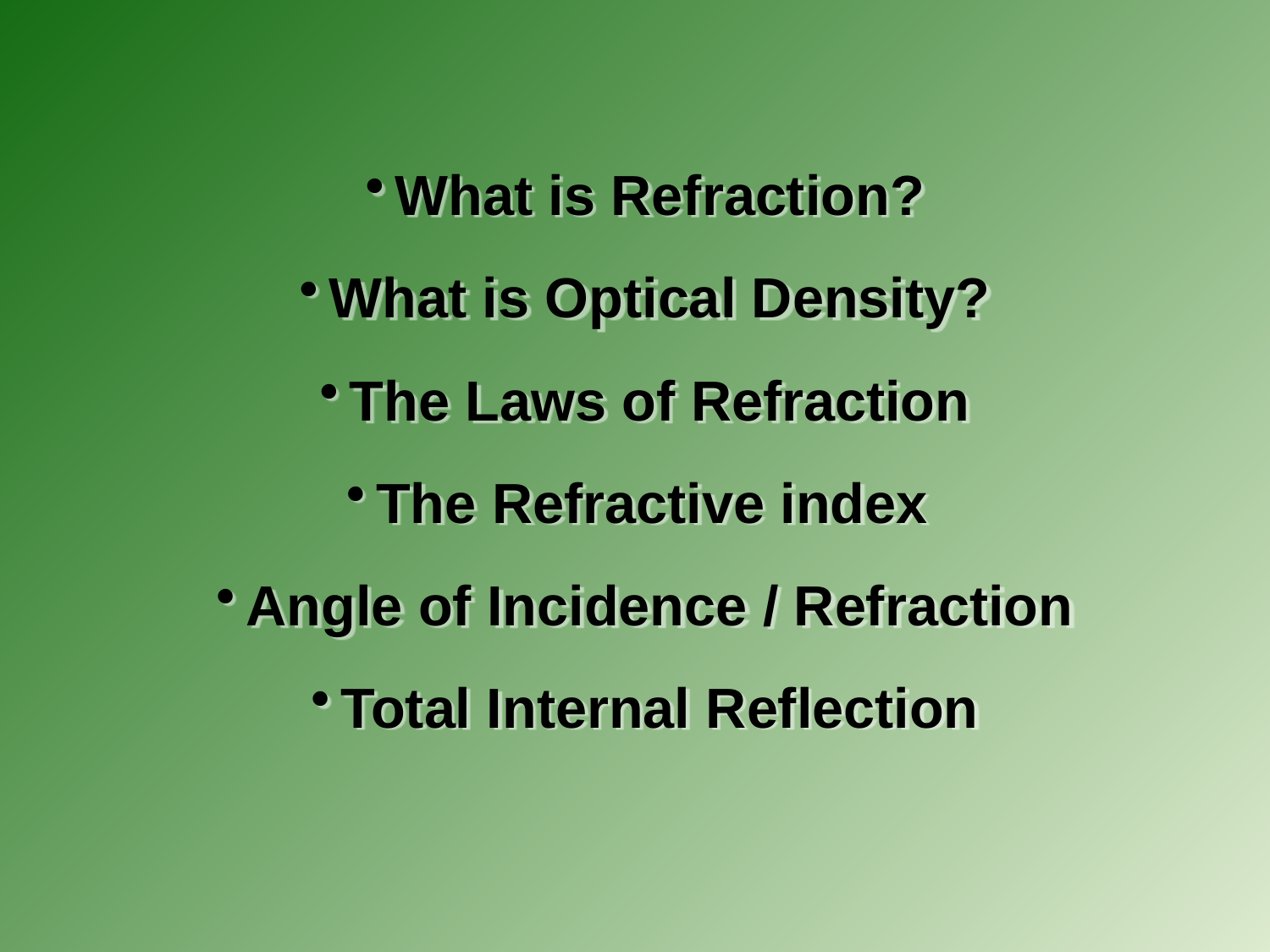

What is Refraction?
What is Optical Density?
The Laws of Refraction
The Refractive index
Angle of Incidence / Refraction
Total Internal Reflection